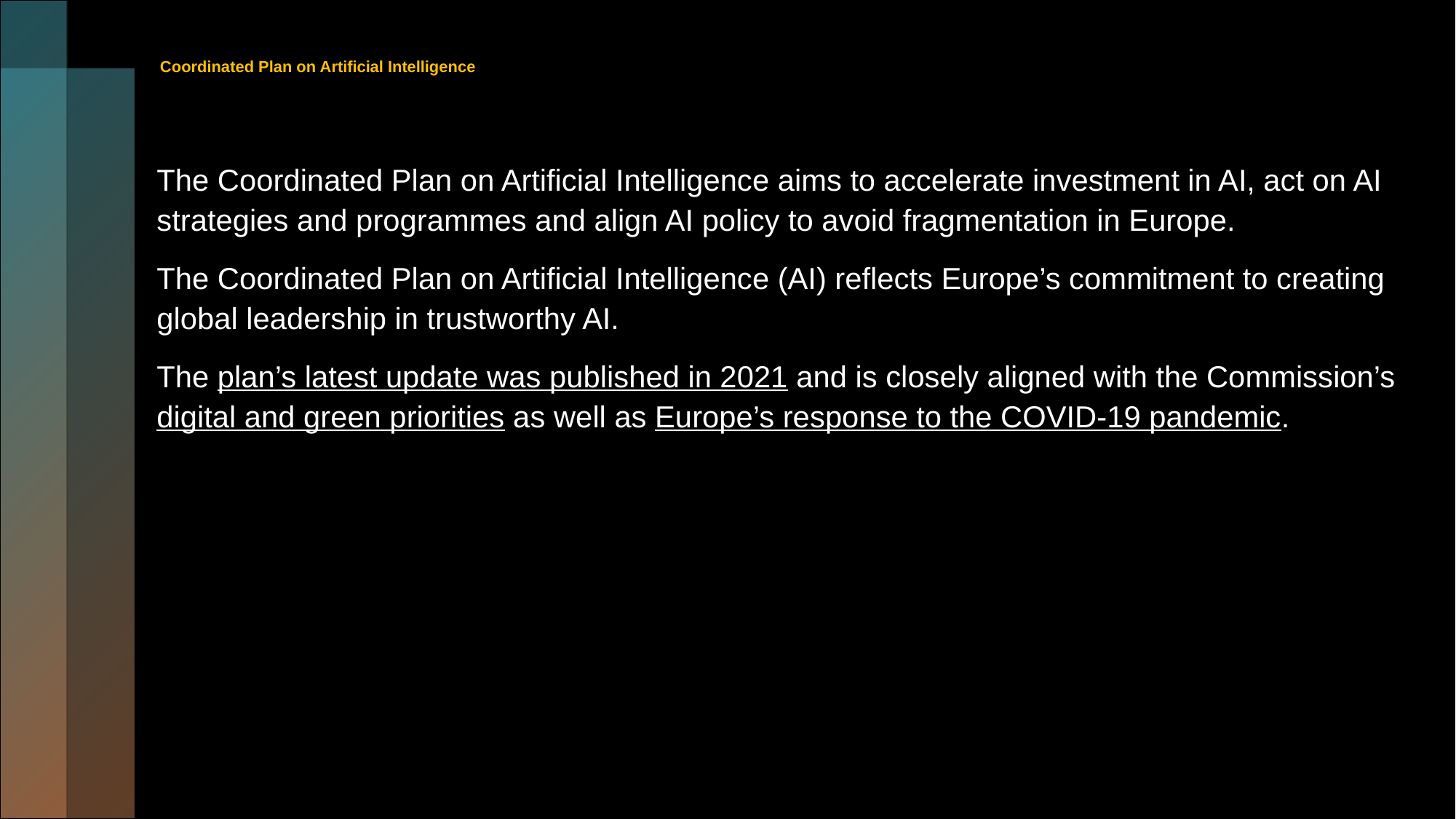

# Coordinated Plan on Artificial Intelligence
The Coordinated Plan on Artificial Intelligence aims to accelerate investment in AI, act on AI strategies and programmes and align AI policy to avoid fragmentation in Europe.
The Coordinated Plan on Artificial Intelligence (AI) reflects Europe’s commitment to creating global leadership in trustworthy AI.
The plan’s latest update was published in 2021 and is closely aligned with the Commission’s digital and green priorities as well as Europe’s response to the COVID-19 pandemic.